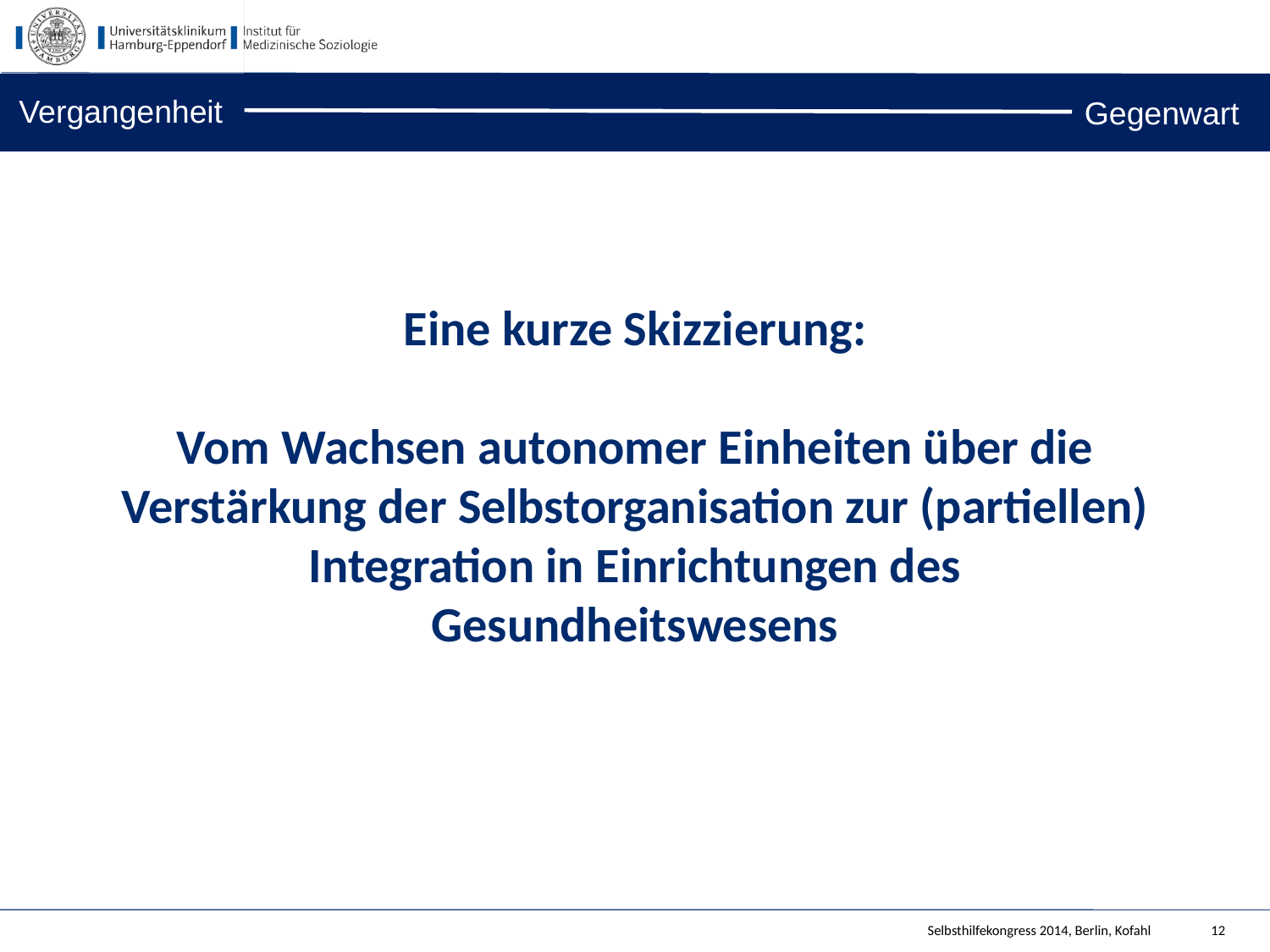

Vergangenheit
Gegenwart
# Eine kurze Skizzierung: Vom Wachsen autonomer Einheiten über die Verstärkung der Selbstorganisation zur (partiellen) Integration in Einrichtungen des Gesundheitswesens

Selbsthilfekongress 2014, Berlin, Kofahl
12